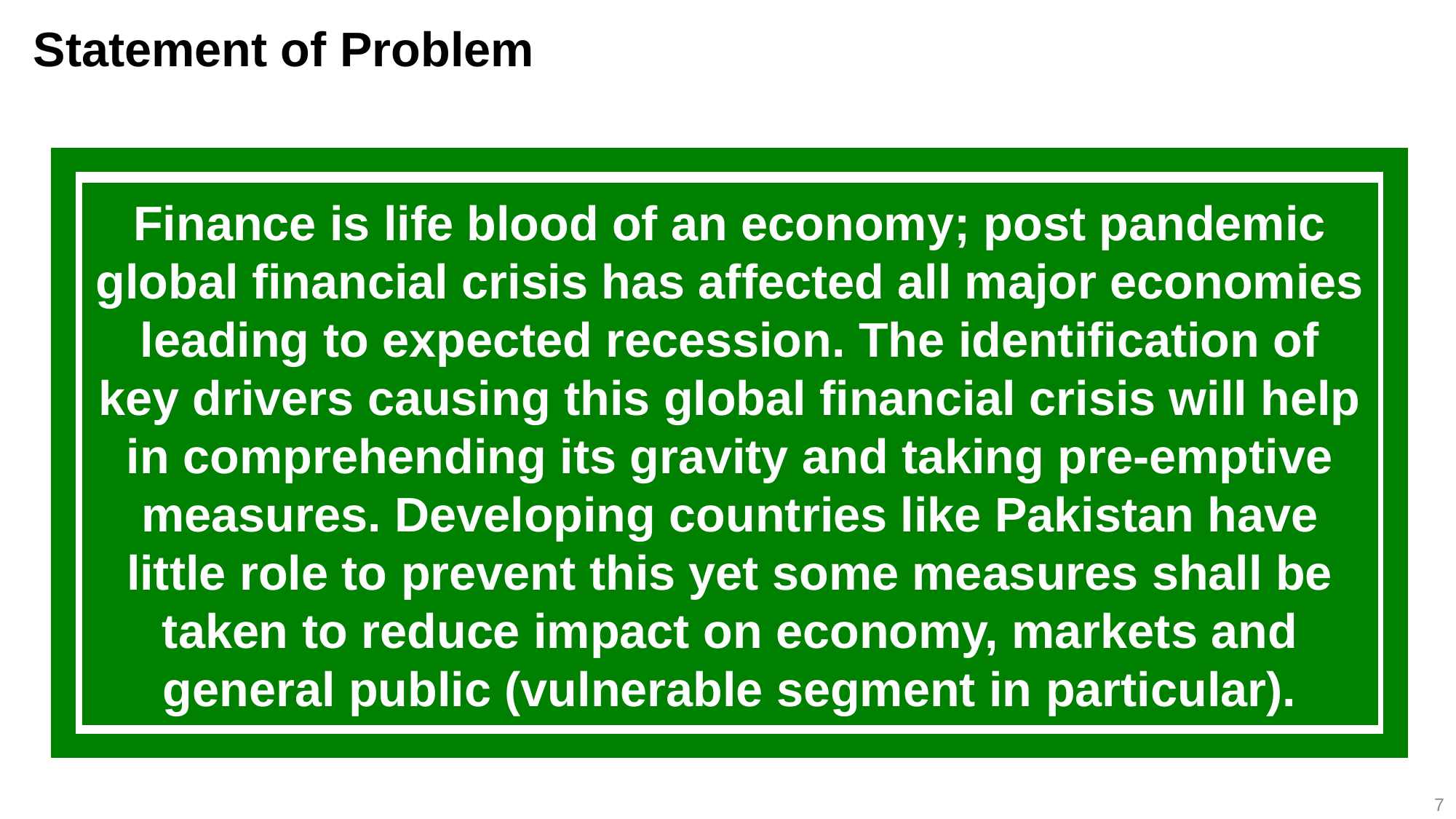

# Statement of Problem

Finance is life blood of an economy; post pandemic global financial crisis has affected all major economies leading to expected recession. The identification of key drivers causing this global financial crisis will help in comprehending its gravity and taking pre-emptive measures. Developing countries like Pakistan have little role to prevent this yet some measures shall be taken to reduce impact on economy, markets and general public (vulnerable segment in particular).
7